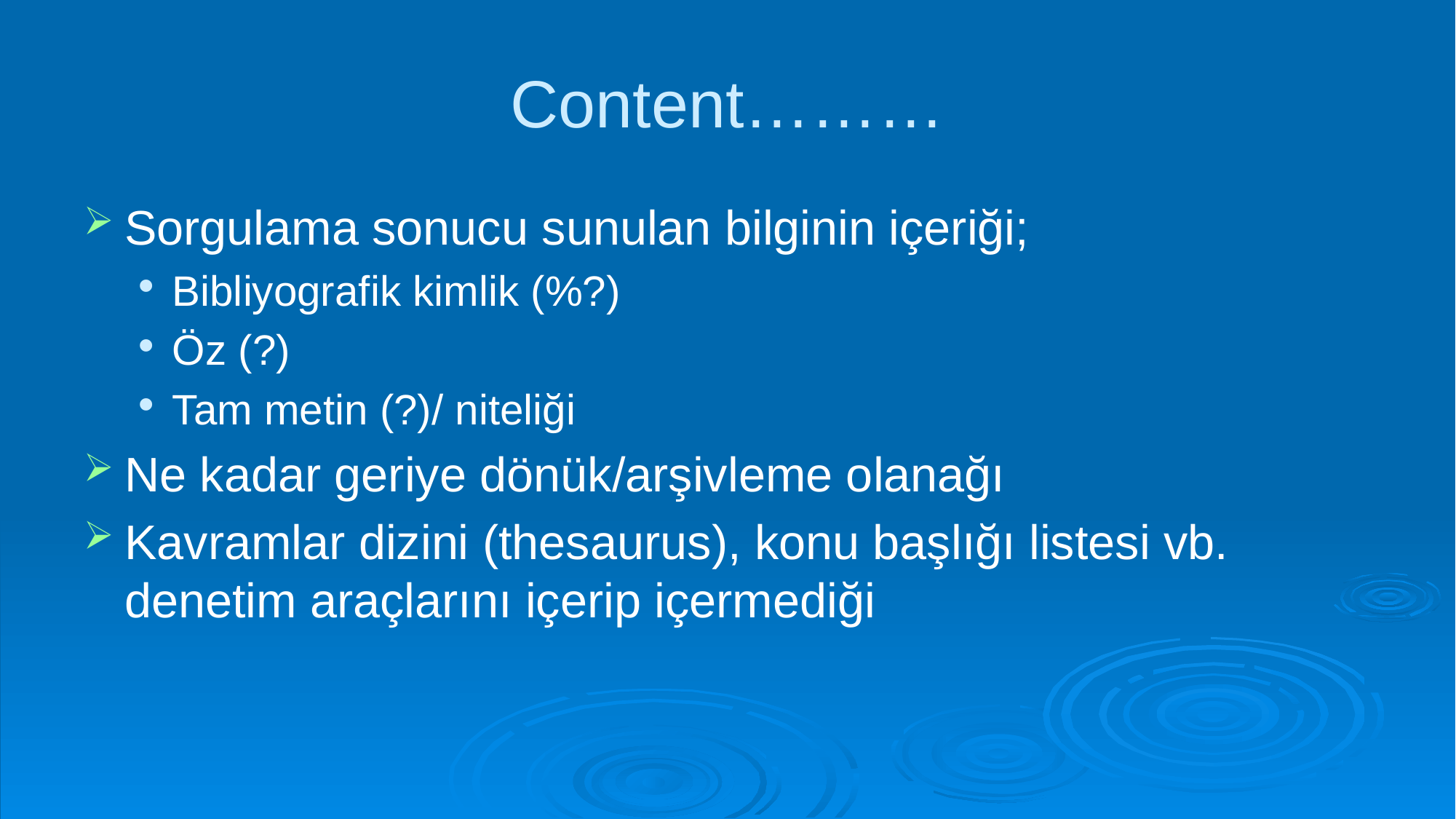

# Content………
Sorgulama sonucu sunulan bilginin içeriği;
Bibliyografik kimlik (%?)
Öz (?)
Tam metin (?)/ niteliği
Ne kadar geriye dönük/arşivleme olanağı
Kavramlar dizini (thesaurus), konu başlığı listesi vb. denetim araçlarını içerip içermediği